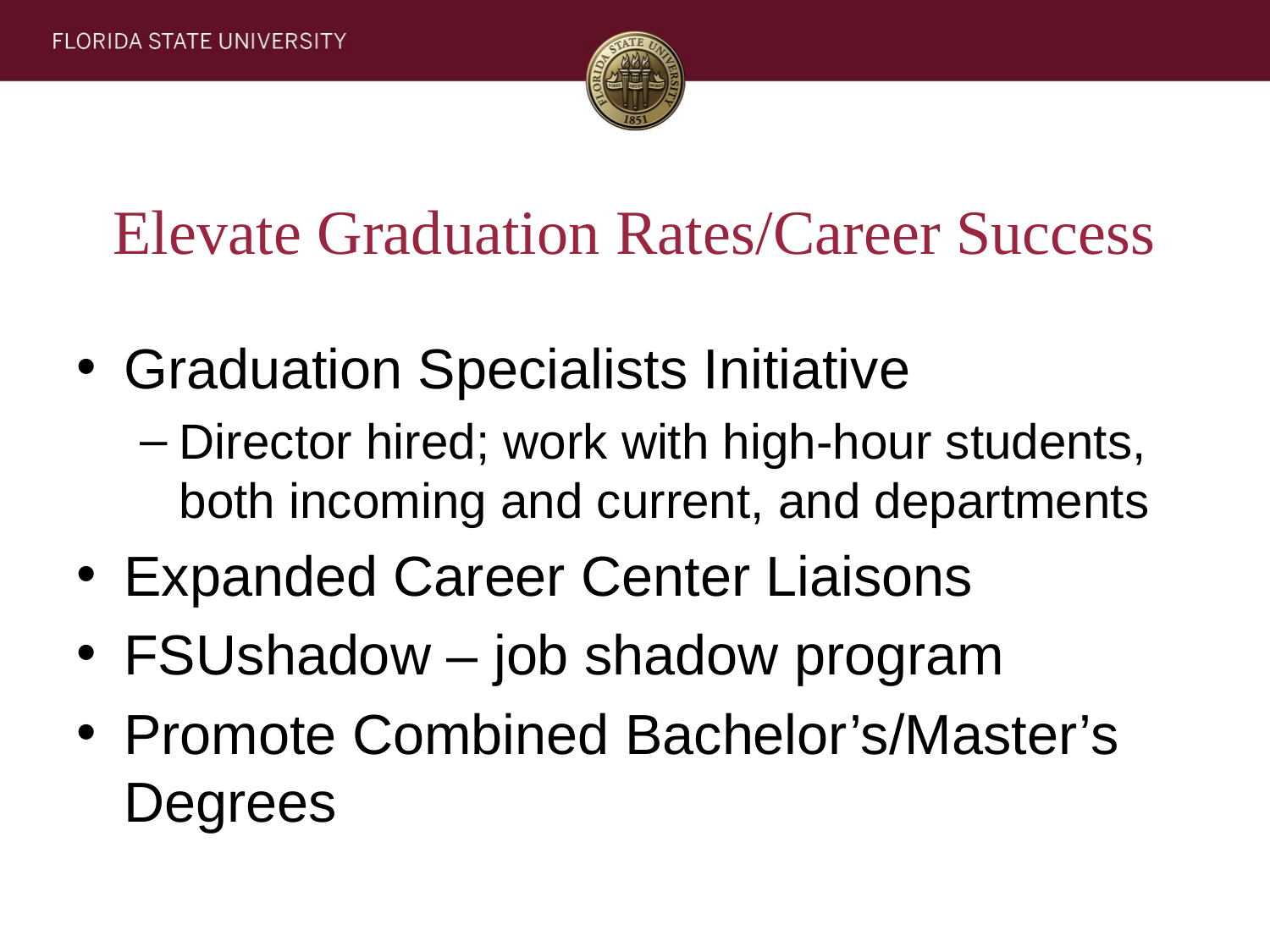

# Elevate Graduation Rates/Career Success
Graduation Specialists Initiative
Director hired; work with high-hour students, both incoming and current, and departments
Expanded Career Center Liaisons
FSUshadow – job shadow program
Promote Combined Bachelor’s/Master’s Degrees